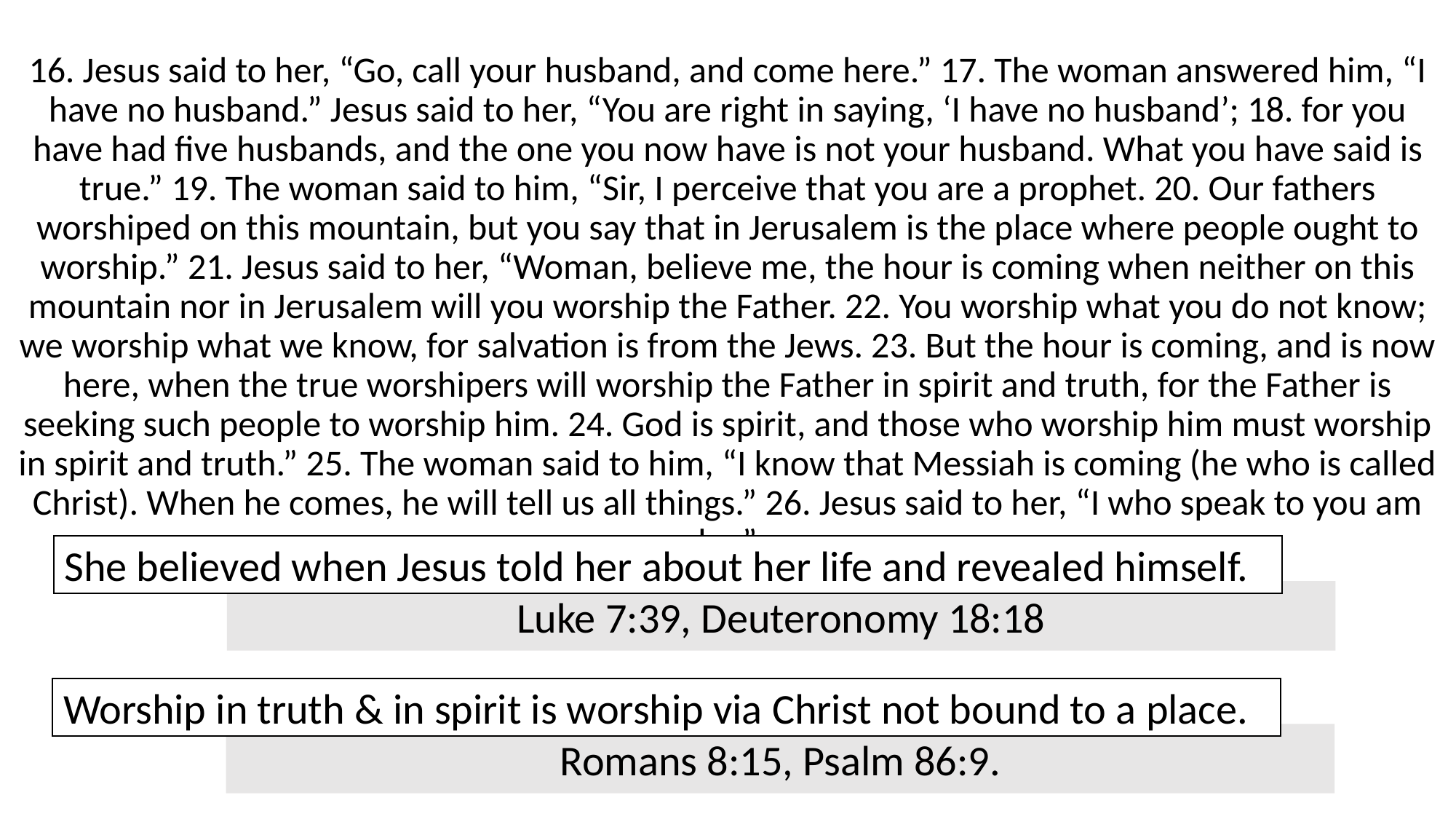

16. Jesus said to her, “Go, call your husband, and come here.” 17. The woman answered him, “I have no husband.” Jesus said to her, “You are right in saying, ‘I have no husband’; 18. for you have had five husbands, and the one you now have is not your husband. What you have said is true.” 19. The woman said to him, “Sir, I perceive that you are a prophet. 20. Our fathers worshiped on this mountain, but you say that in Jerusalem is the place where people ought to worship.” 21. Jesus said to her, “Woman, believe me, the hour is coming when neither on this mountain nor in Jerusalem will you worship the Father. 22. You worship what you do not know; we worship what we know, for salvation is from the Jews. 23. But the hour is coming, and is now here, when the true worshipers will worship the Father in spirit and truth, for the Father is seeking such people to worship him. 24. God is spirit, and those who worship him must worship in spirit and truth.” 25. The woman said to him, “I know that Messiah is coming (he who is called Christ). When he comes, he will tell us all things.” 26. Jesus said to her, “I who speak to you am he.”
She believed when Jesus told her about her life and revealed himself.
Luke 7:39, Deuteronomy 18:18
Worship in truth & in spirit is worship via Christ not bound to a place.
Romans 8:15, Psalm 86:9.